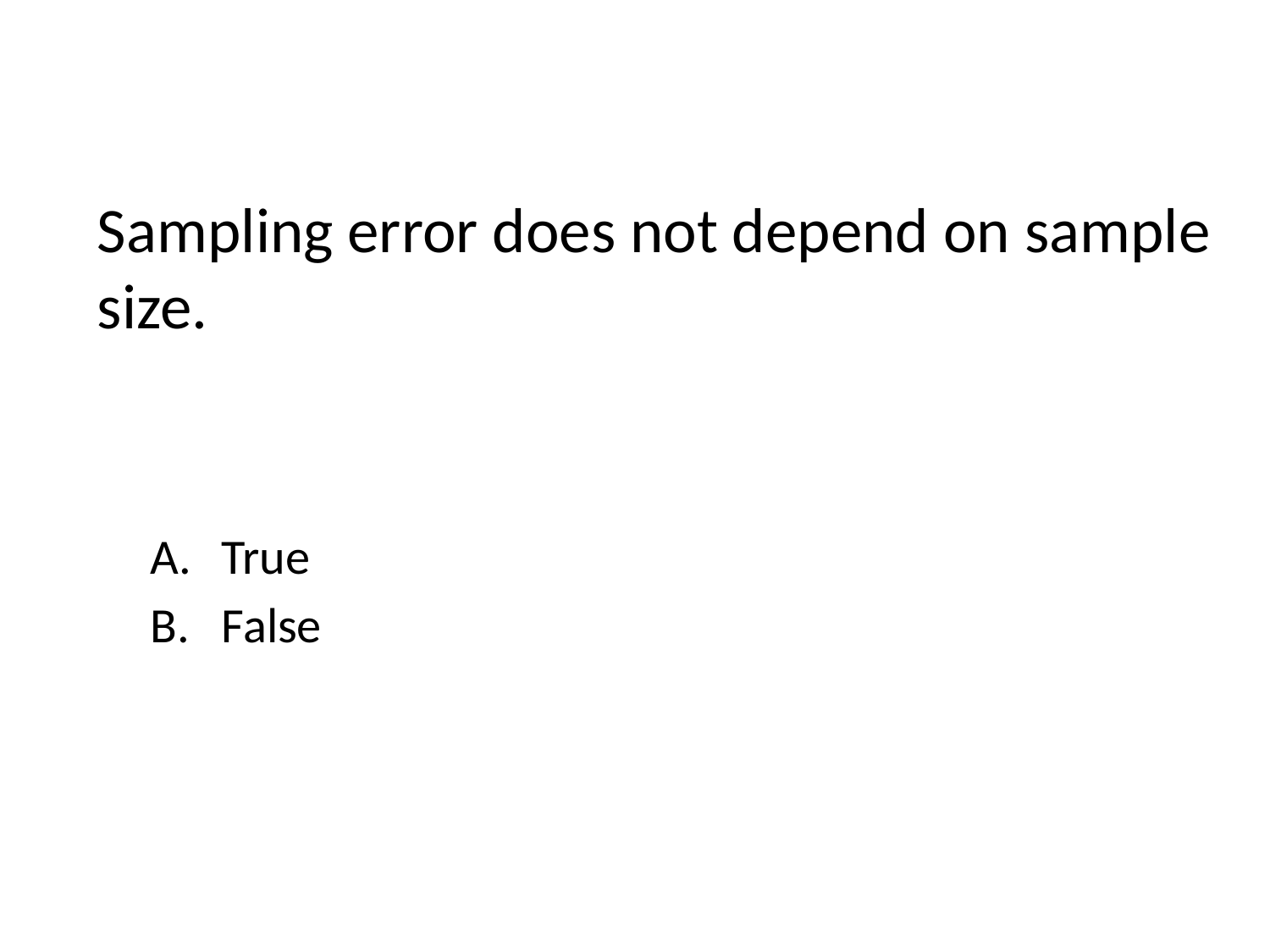

# Sampling error does not depend on sample size.
True
False